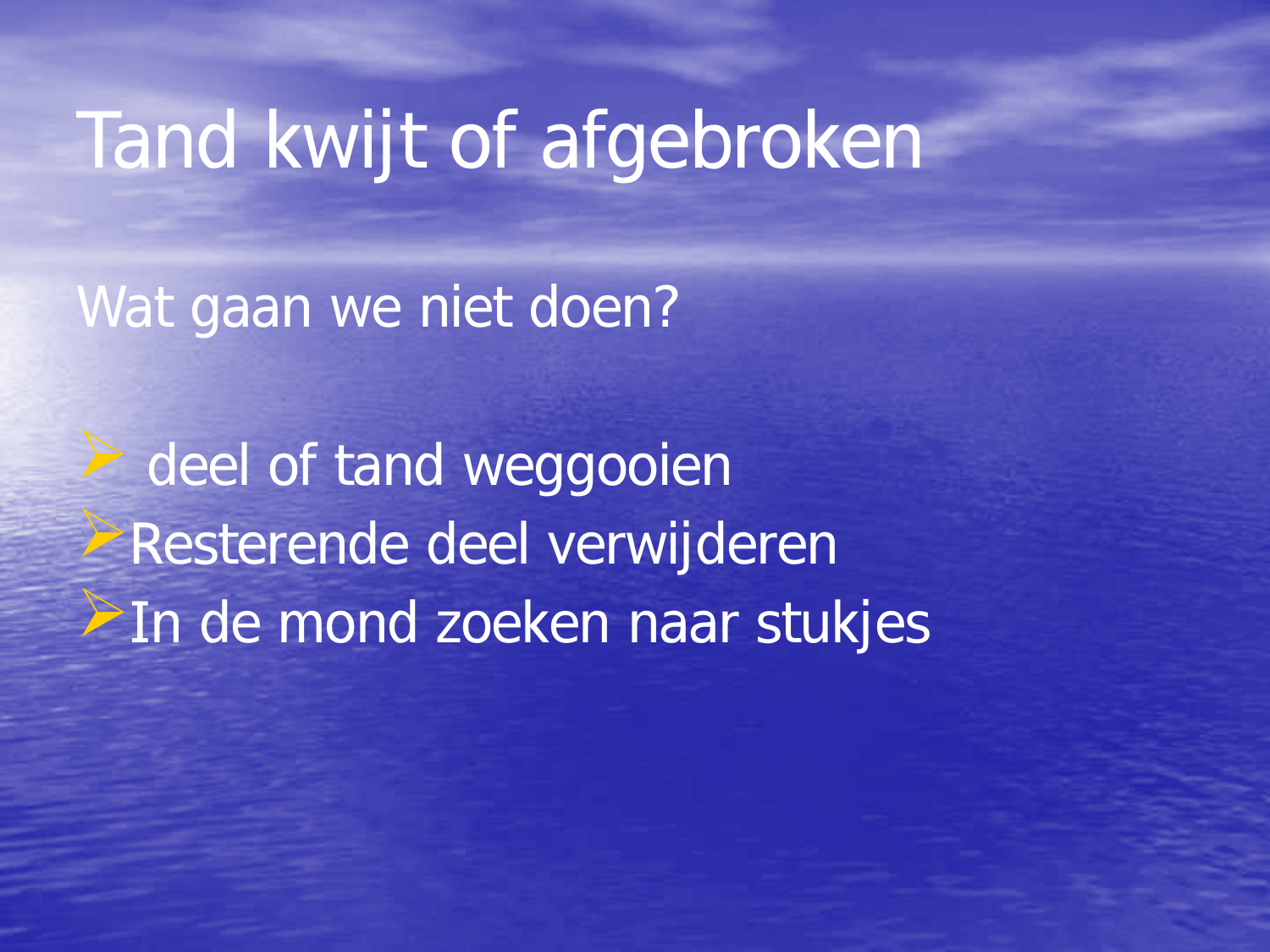

Tand kwijt of afgebroken
Wat gaan we niet doen?

 deel of tand weggooien
Resterende deel verwijderen
In de mond zoeken naar stukjes